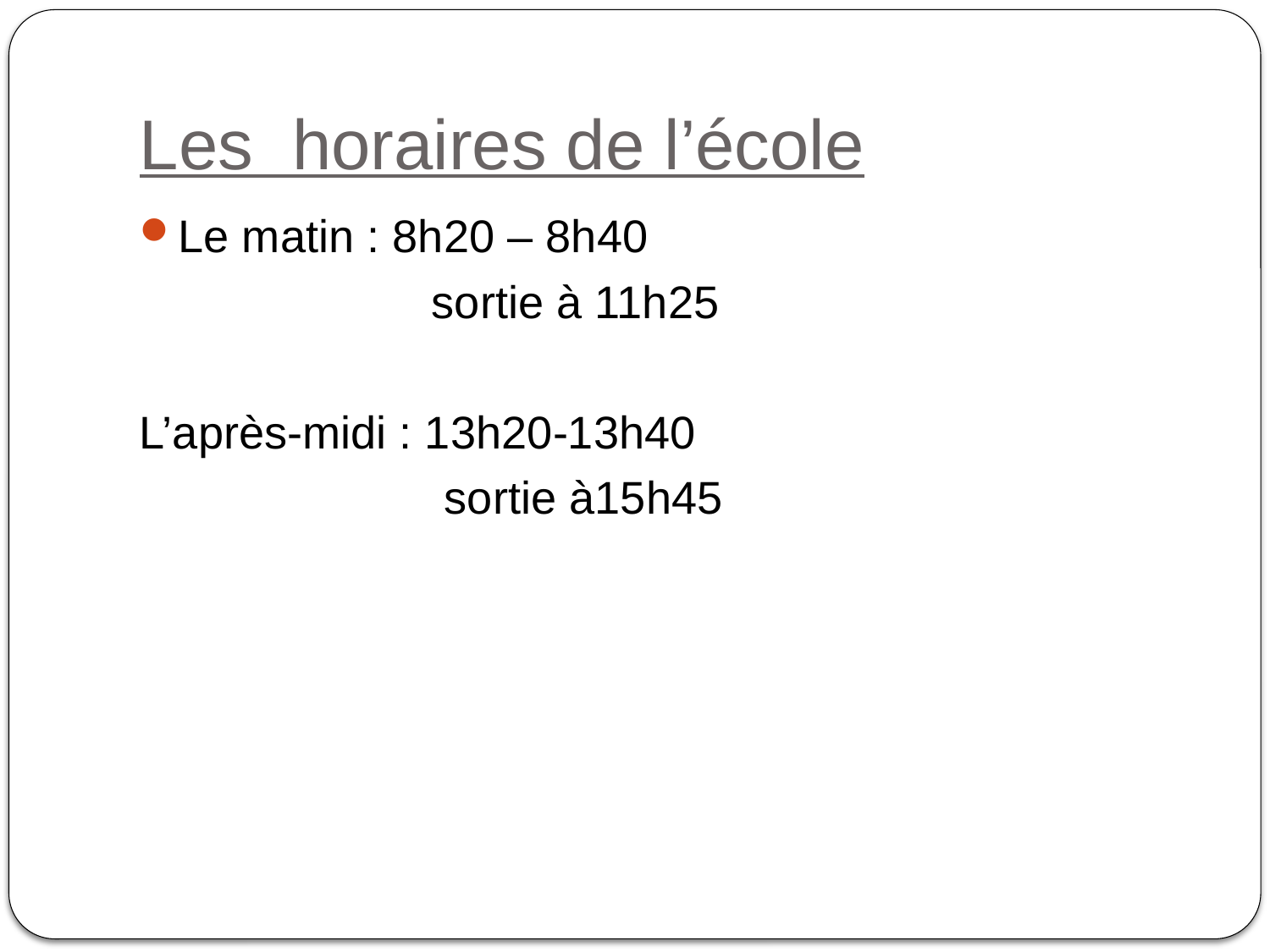

# Les  horaires de l’école
Le matin : 8h20 – 8h40
                       sortie à 11h25

L’après-midi : 13h20-13h40
                        sortie à15h45